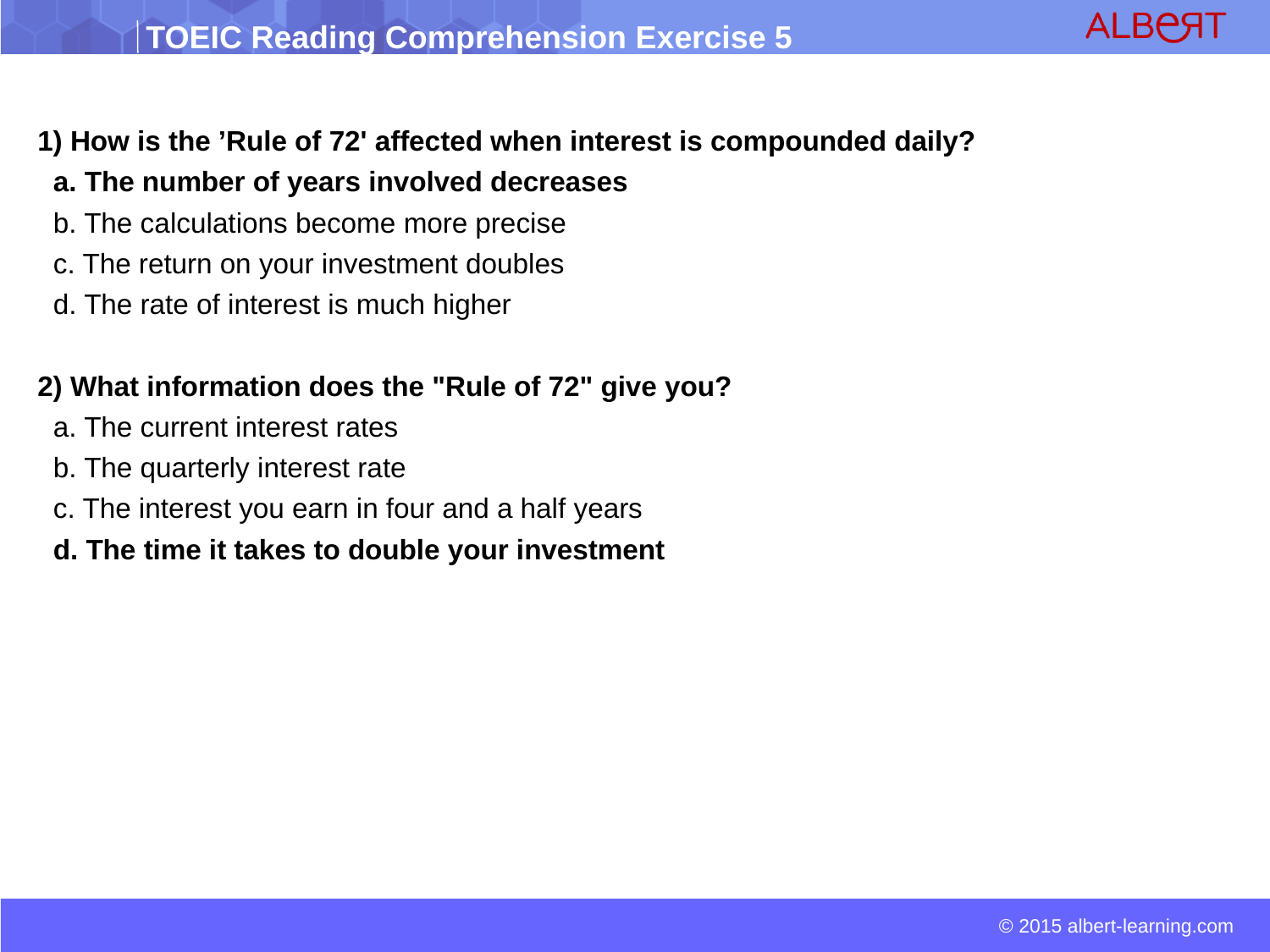

1) How is the ’Rule of 72' affected when interest is compounded daily?
  a. The number of years involved decreases
  b. The calculations become more precise
  c. The return on your investment doubles
  d. The rate of interest is much higher

2) What information does the "Rule of 72" give you?
  a. The current interest rates
  b. The quarterly interest rate
  c. The interest you earn in four and a half years
  d. The time it takes to double your investment